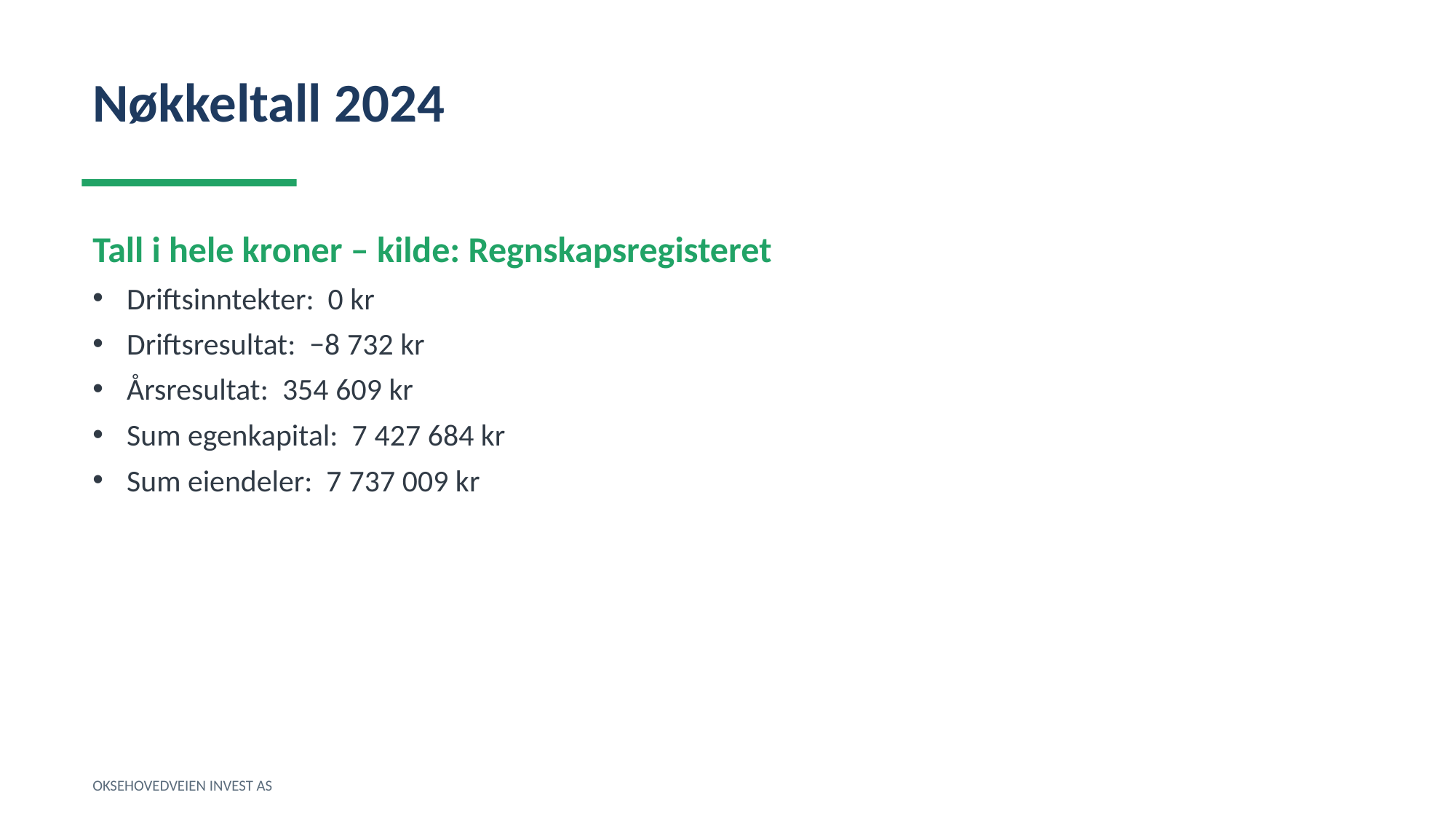

Nøkkeltall 2024

Tall i hele kroner – kilde: Regnskapsregisteret
Driftsinntekter:  0 kr
Driftsresultat:  −8 732 kr
Årsresultat:  354 609 kr
Sum egenkapital:  7 427 684 kr
Sum eiendeler:  7 737 009 kr
OKSEHOVEDVEIEN INVEST AS